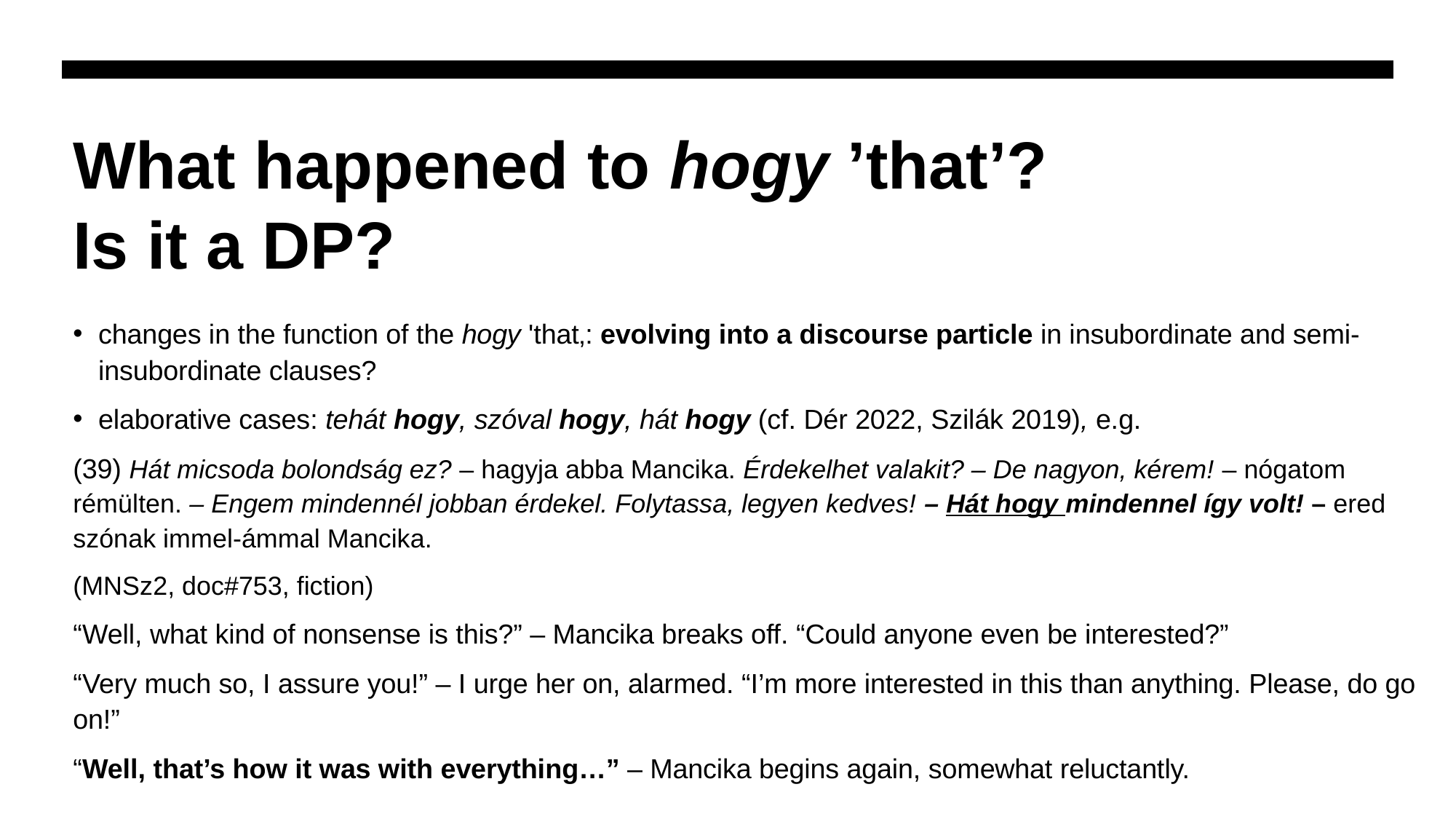

# What happened to hogy ’that’? Is it a DP?
changes in the function of the hogy 'that‚: evolving into a discourse particle in insubordinate and semi-insubordinate clauses?
elaborative cases: tehát hogy, szóval hogy, hát hogy (cf. Dér 2022, Szilák 2019), e.g.
(39) Hát micsoda bolondság ez? – hagyja abba Mancika. Érdekelhet valakit? – De nagyon, kérem! – nógatom rémülten. – Engem mindennél jobban érdekel. Folytassa, legyen kedves! – Hát hogy mindennel így volt! – ered szónak immel-ámmal Mancika.
(MNSz2, doc#753, fiction)
“Well, what kind of nonsense is this?” – Mancika breaks off. “Could anyone even be interested?”
“Very much so, I assure you!” – I urge her on, alarmed. “I’m more interested in this than anything. Please, do go on!”
“Well, that’s how it was with everything…” – Mancika begins again, somewhat reluctantly.